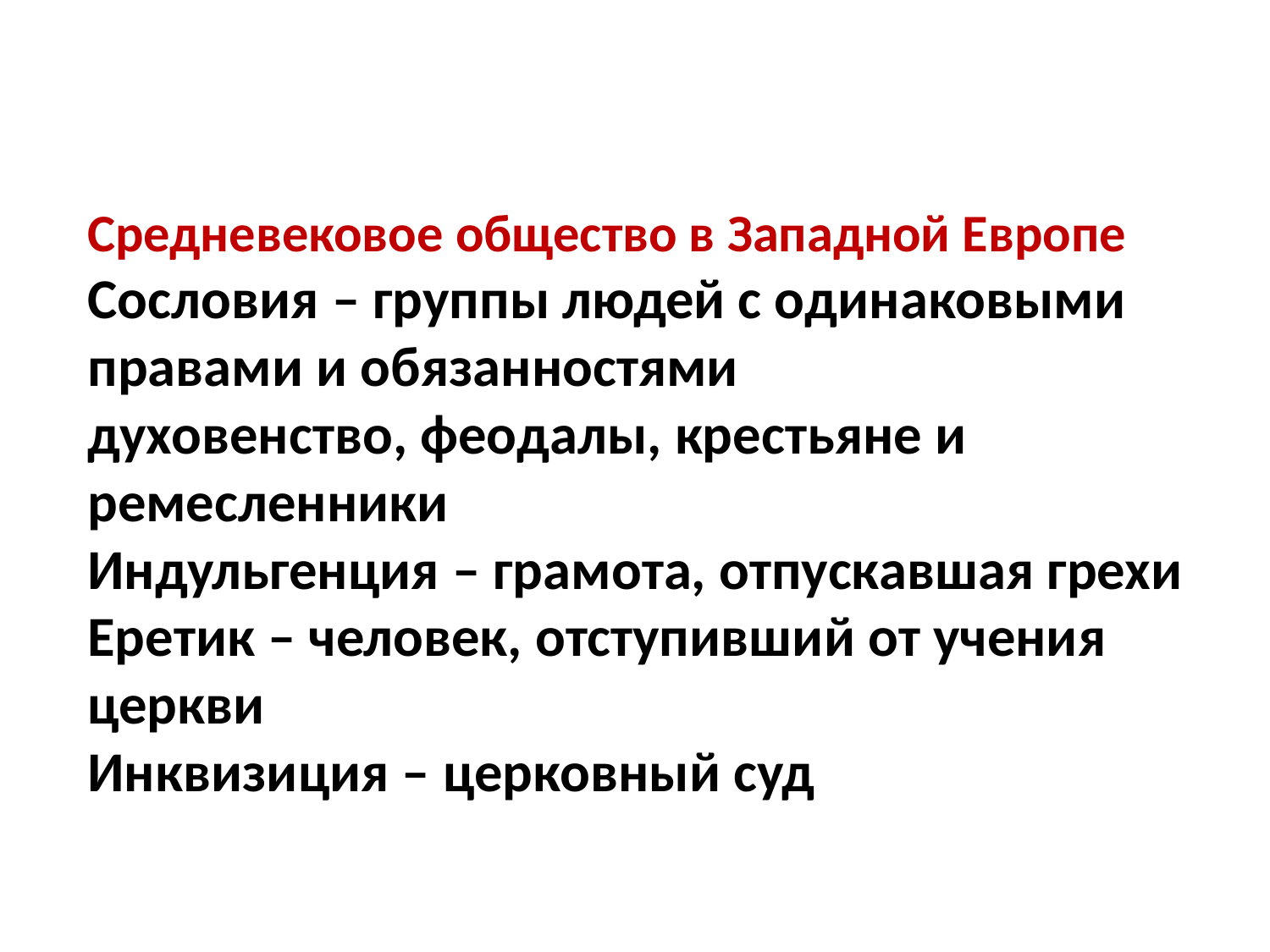

# Средневековое общество в Западной Европе Сословия – группы людей с одинаковыми правами и обязанностями духовенство, феодалы, крестьяне и ремесленники Индульгенция – грамота, отпускавшая грехи Еретик – человек, отступивший от учения церкви Инквизиция – церковный суд